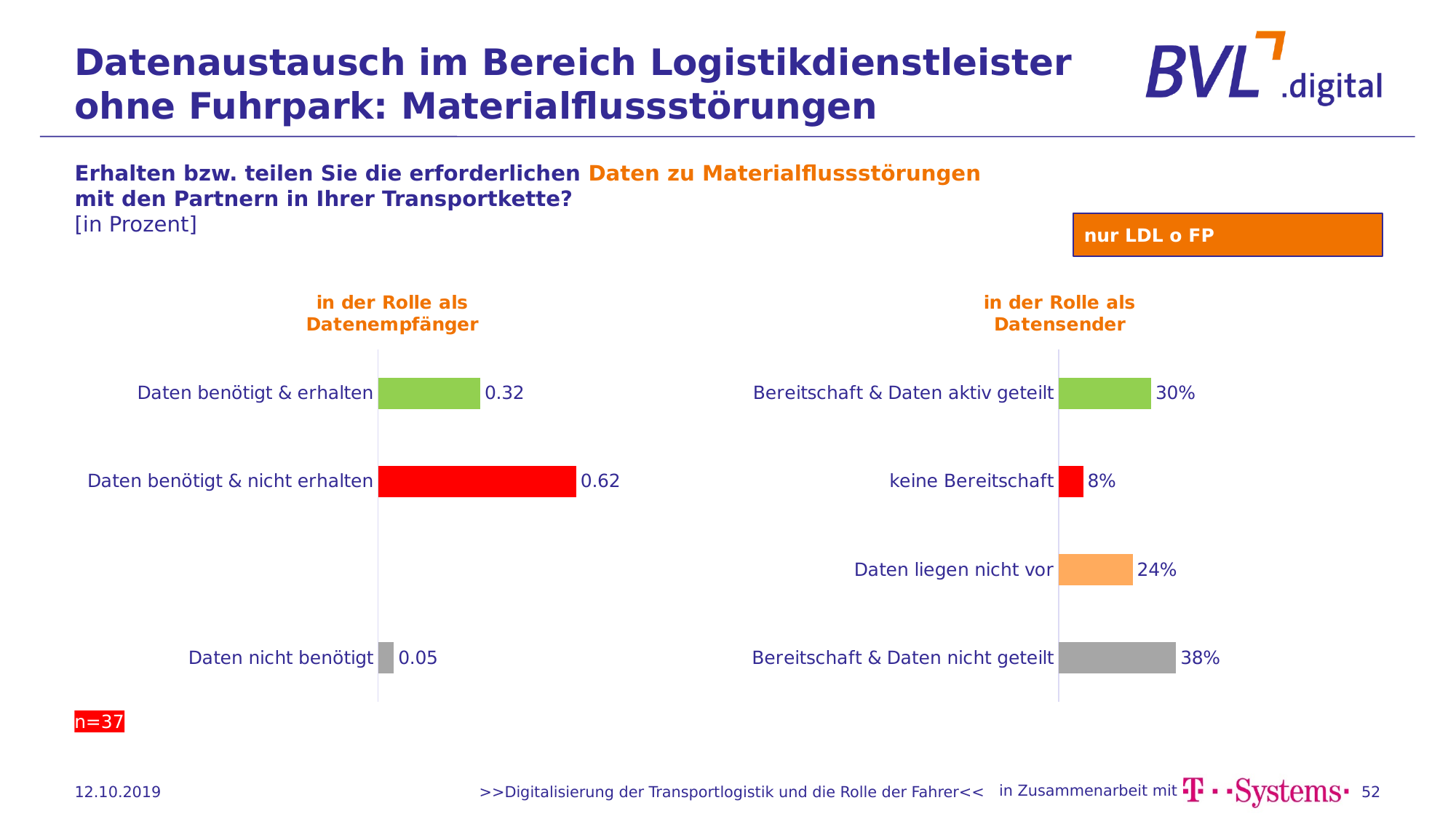

# Datenaustausch im Bereich Logistikdienstleister ohne Fuhrpark: Materialflussstörungen
Erhalten bzw. teilen Sie die erforderlichen Daten zu Materialflussstörungen
mit den Partnern in Ihrer Transportkette?
[in Prozent]
nur LDL o FP

### Chart: in der Rolle als Datenempfänger

| Category | Datenreihe 1 |
|---|---|
| Daten nicht benötigt | 0.05 |
|  | None |
| Daten benötigt & nicht erhalten | 0.62 |
| Daten benötigt & erhalten | 0.32 |

### Chart: in der Rolle als Datensender

| Category | Datenreihe 1 |
|---|---|
| Bereitschaft & Daten nicht geteilt | 0.38 |
| Daten liegen nicht vor | 0.24 |
| keine Bereitschaft | 0.08 |
| Bereitschaft & Daten aktiv geteilt | 0.3 |
n=37
12.10.2019
>>Digitalisierung der Transportlogistik und die Rolle der Fahrer<<
52
Daten:
O:\04 Produkte\06 T-Systems\06 Befragung\Excel Zusammenfassung\
pivot_störung3.1

Daten:
O:\04 Produkte\06 T-Systems\06 Befragung\Excel Zusammenfassung\
pivot_störung3